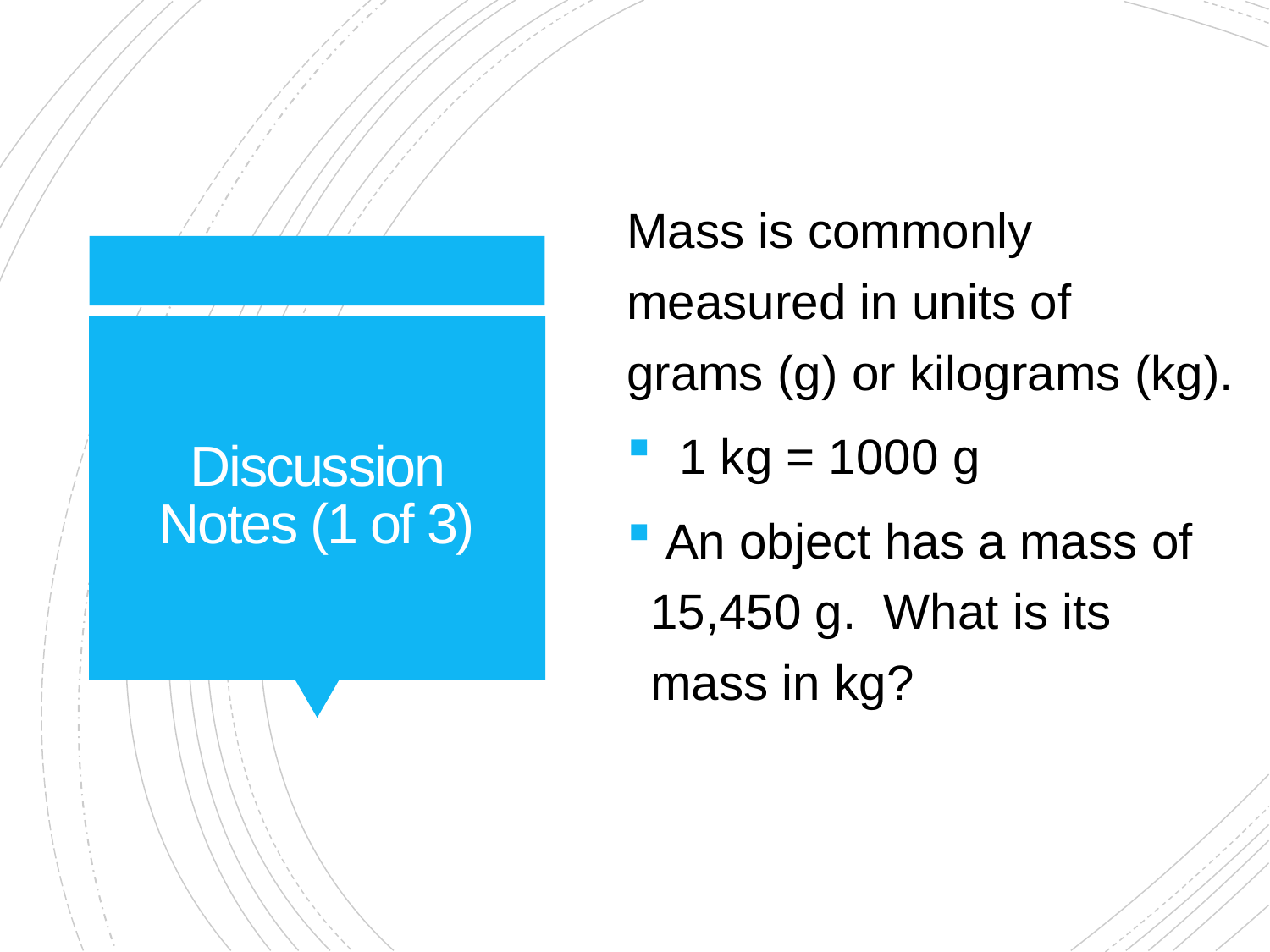

Mass is commonly measured in units of      grams (g) or kilograms (kg).
  1 kg = 1000 g
 An object has a mass of 15,450 g.  What is its mass in kg?
# Discussion Notes (1 of 3)